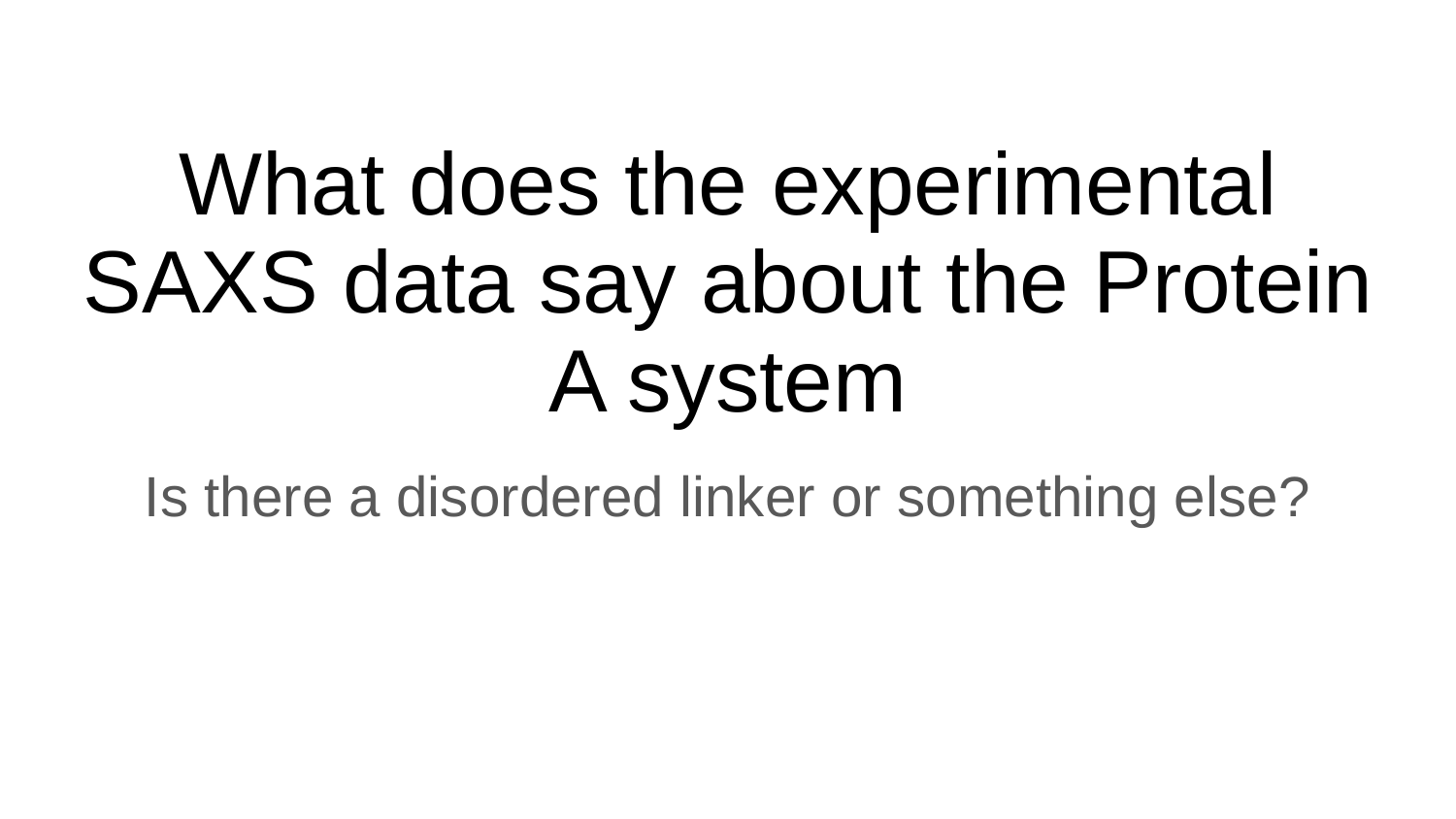

# What does the experimental SAXS data say about the Protein A system
Is there a disordered linker or something else?